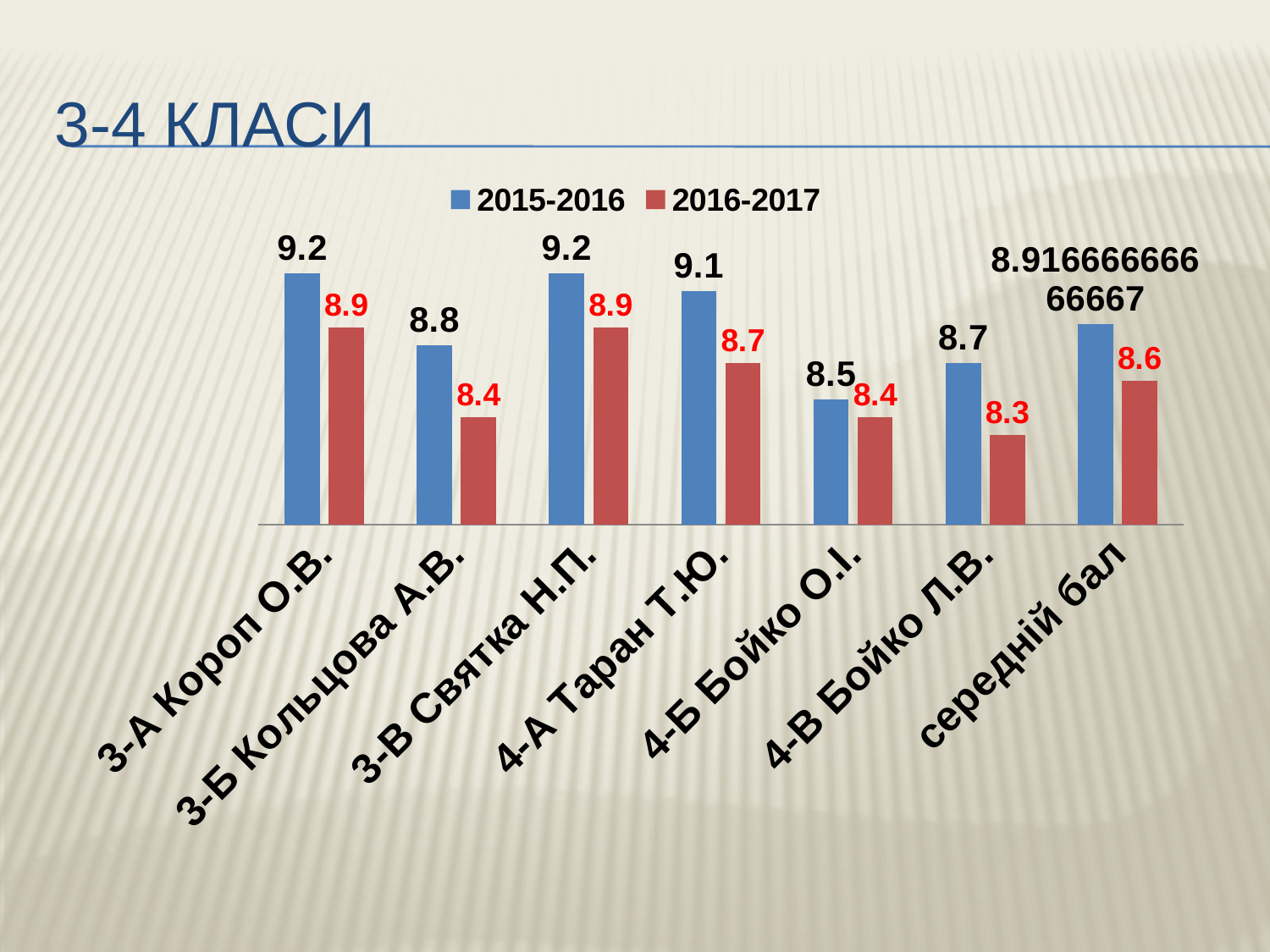

# 3-4 класи

### Chart

| Category | 2015-2016 | 2016-2017 |
|---|---|---|
| 3-А Короп О.В. | 9.2 | 8.9 |
| 3-Б Кольцова А.В. | 8.8 | 8.4 |
| 3-В Святка Н.П. | 9.2 | 8.9 |
| 4-А Таран Т.Ю. | 9.1 | 8.7 |
| 4-Б Бойко О.І. | 8.5 | 8.4 |
| 4-В Бойко Л.В. | 8.7 | 8.3 |
| середній бал | 8.916666666666666 | 8.600000000000001 |